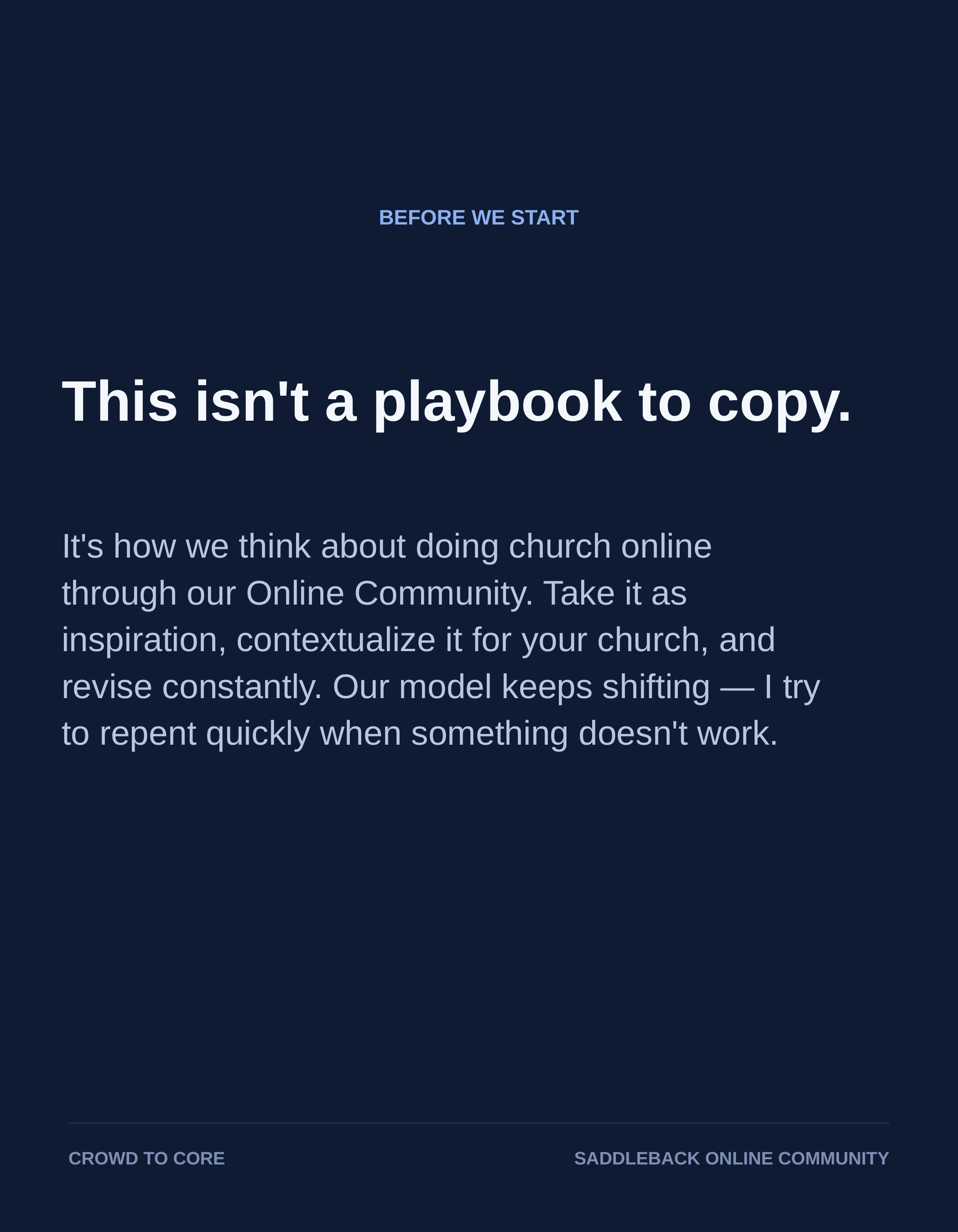

BEFORE WE START
This isn't a playbook to copy.
It's how we think about doing church online through our Online Community. Take it as inspiration, contextualize it for your church, and revise constantly. Our model keeps shifting — I try to repent quickly when something doesn't work.

CROWD TO CORE
SADDLEBACK ONLINE COMMUNITY